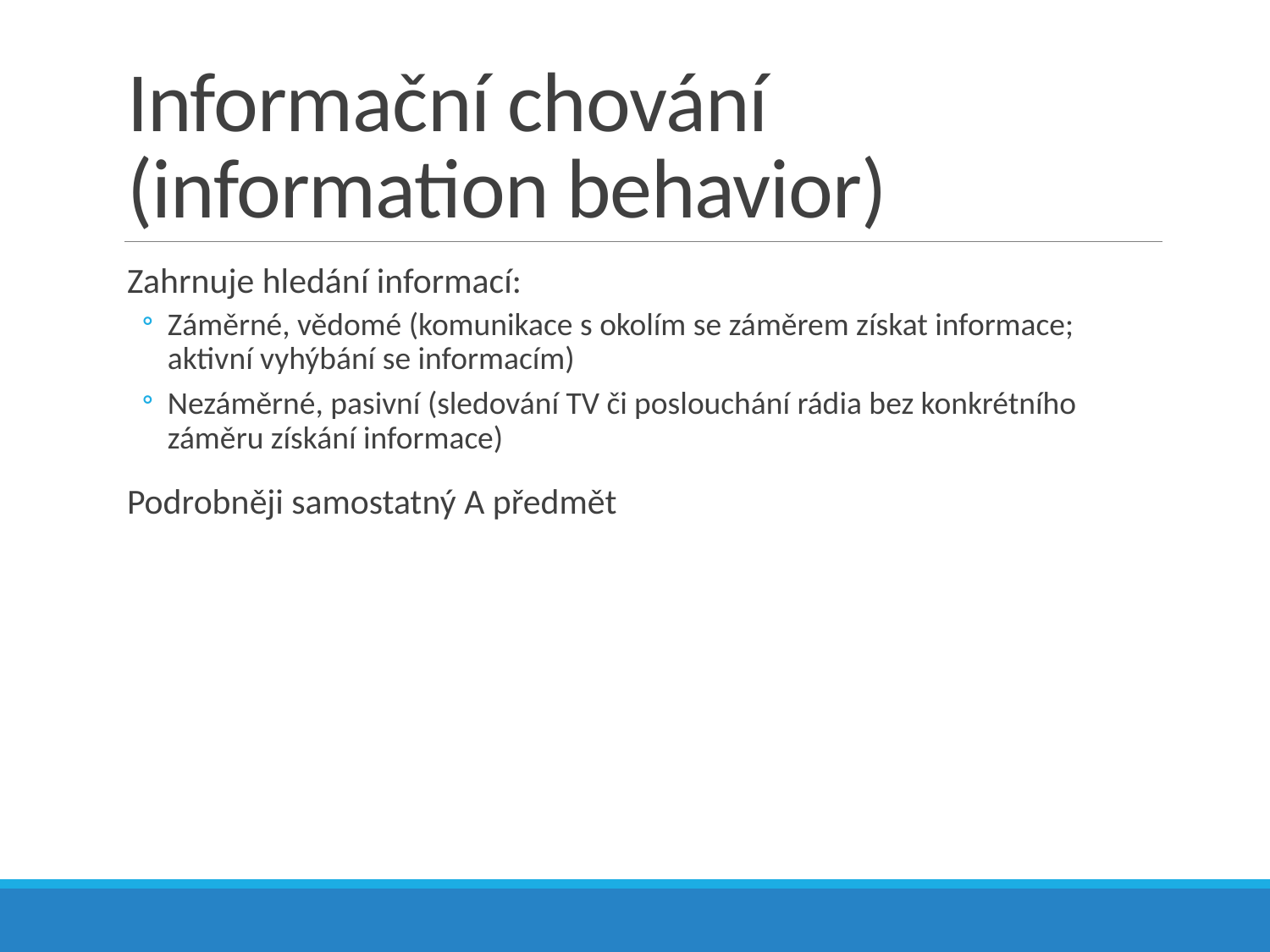

# Informační chování (information behavior)
Zahrnuje hledání informací:
Záměrné, vědomé (komunikace s okolím se záměrem získat informace; aktivní vyhýbání se informacím)
Nezáměrné, pasivní (sledování TV či poslouchání rádia bez konkrétního záměru získání informace)
Podrobněji samostatný A předmět